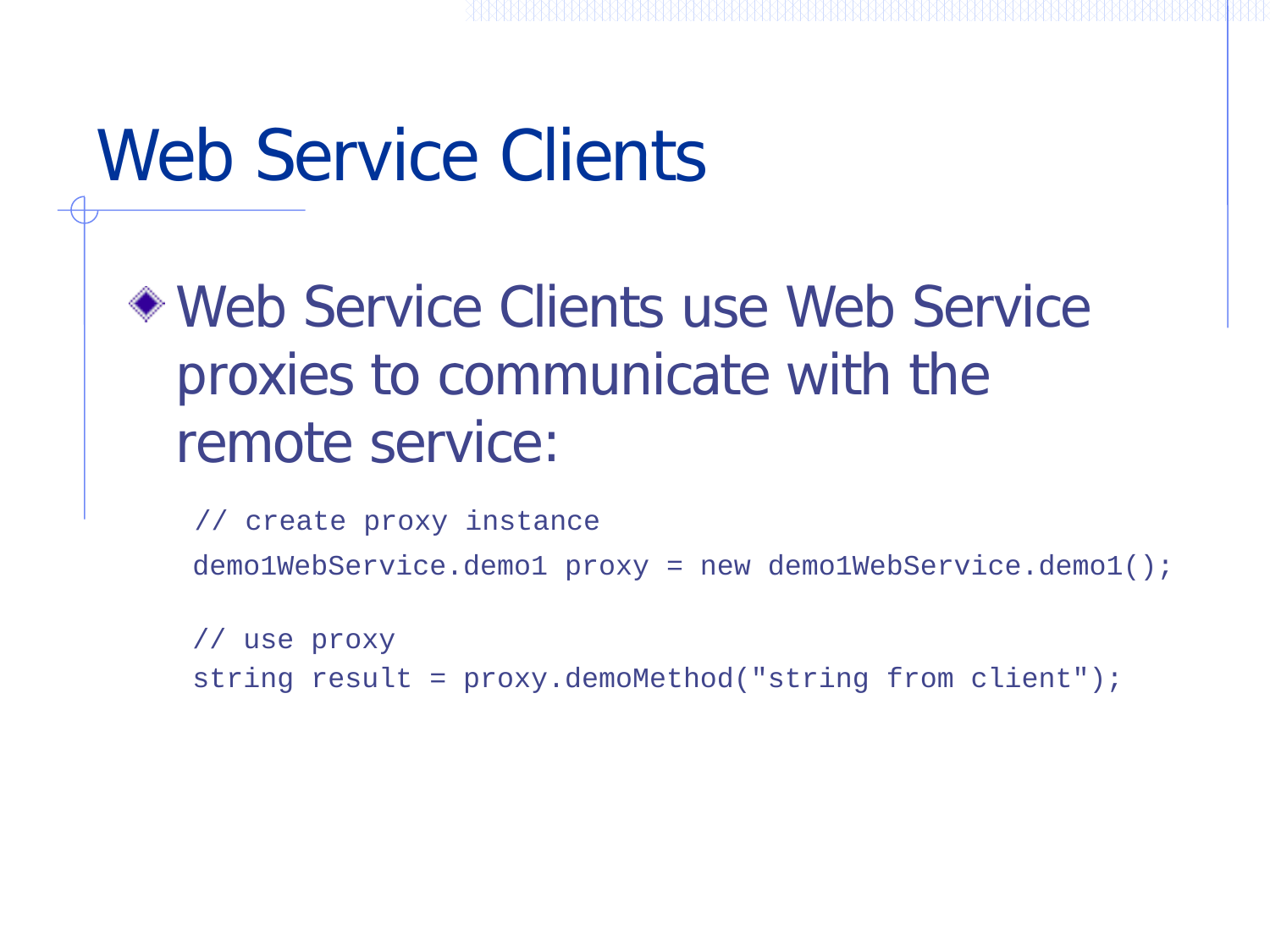

# Web Service Clients
Web Service Clients use Web Service proxies to communicate with the remote service:
 // create proxy instance
demo1WebService.demo1 proxy = new demo1WebService.demo1();
// use proxy
string result = proxy.demoMethod("string from client");